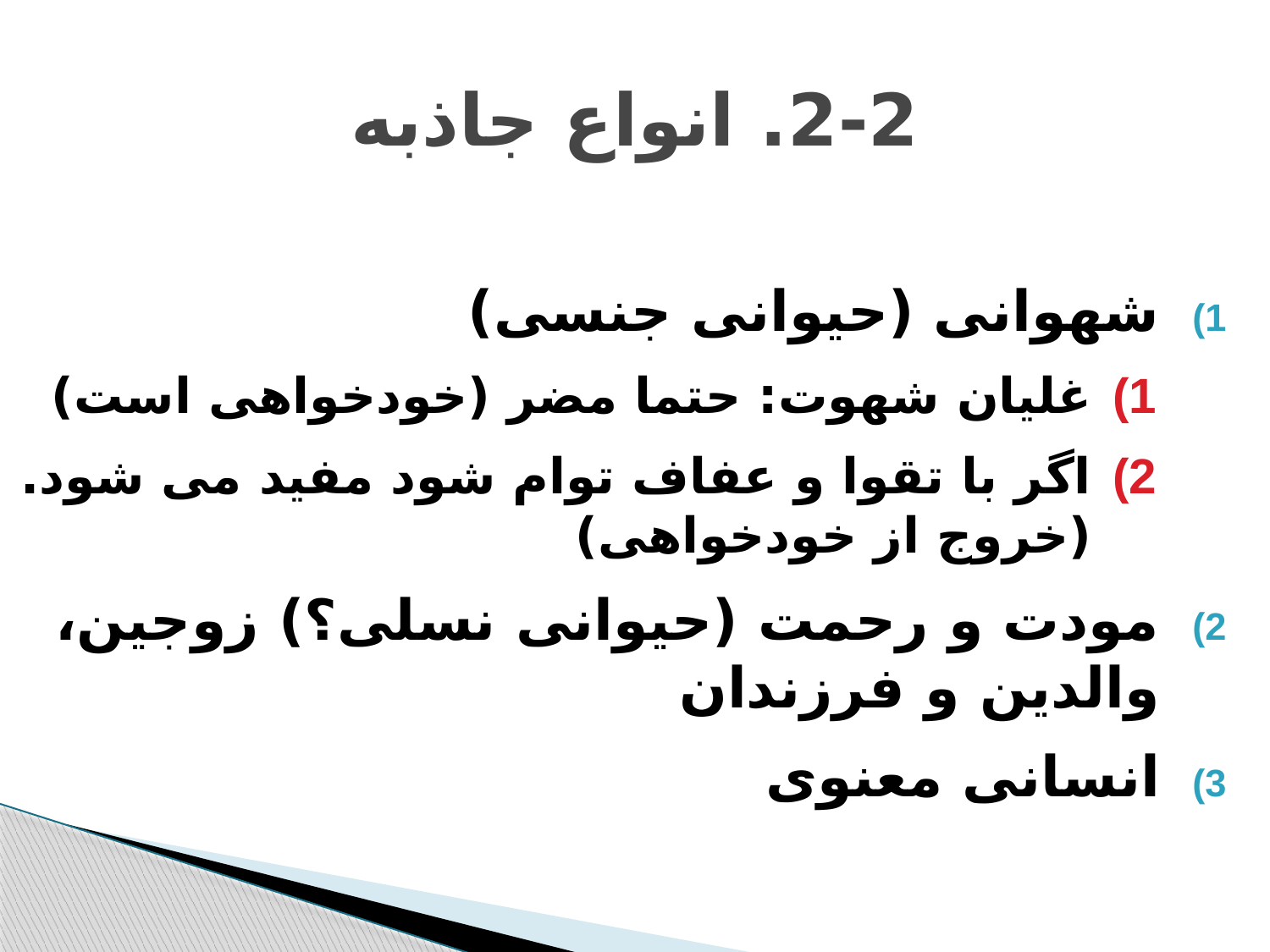

# 2-2. انواع جاذبه

شهوانی (حیوانی جنسی)
غلیان شهوت: حتما مضر (خودخواهی است)
اگر با تقوا و عفاف توام شود مفید می شود. (خروج از خودخواهی)
مودت و رحمت (حیوانی نسلی؟) زوجین، والدین و فرزندان
انسانی معنوی